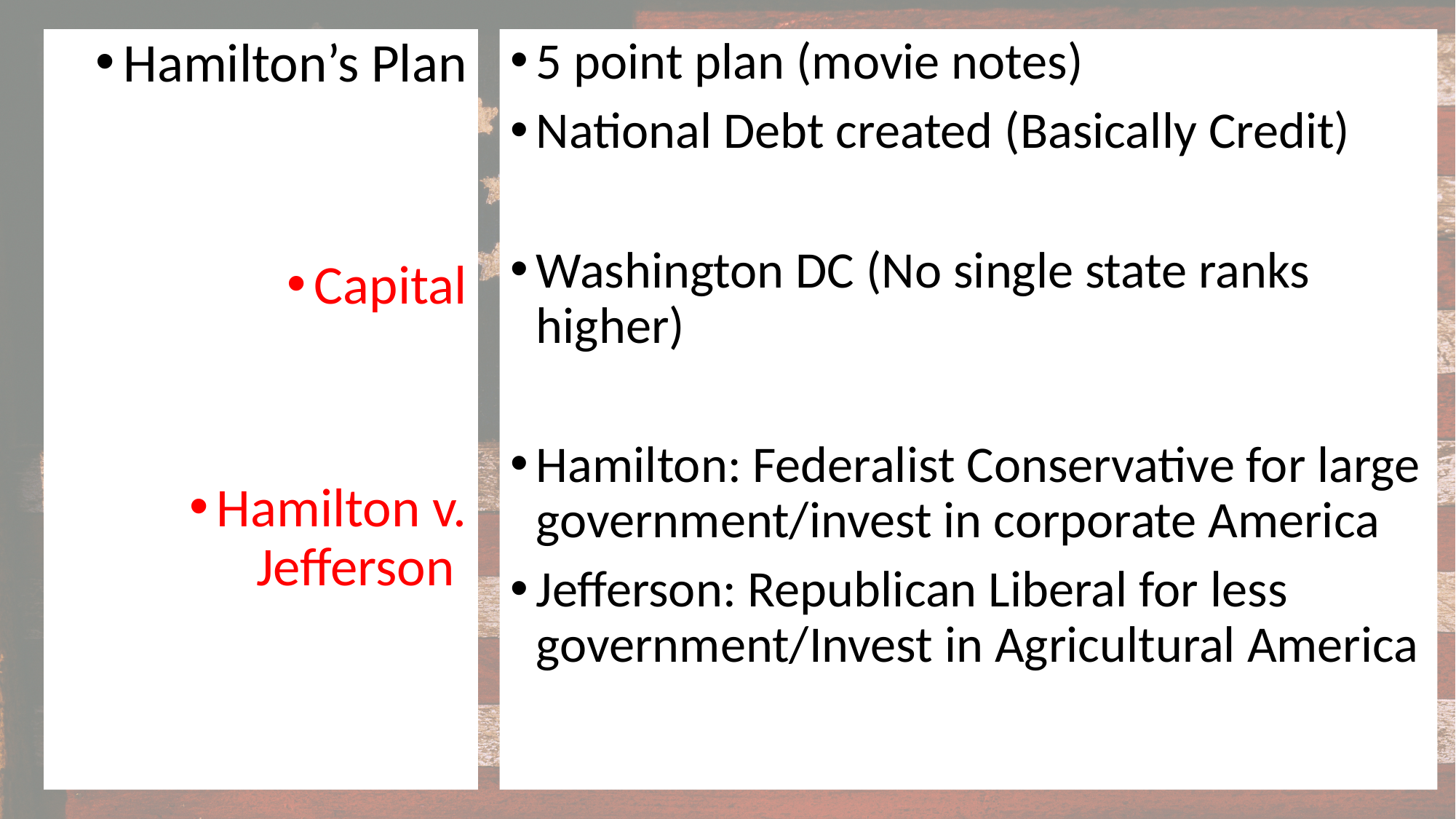

Hamilton’s Plan

Capital

Hamilton v. Jefferson
5 point plan (movie notes)
National Debt created (Basically Credit)

Washington DC (No single state ranks higher)

Hamilton: Federalist Conservative for large government/invest in corporate America
Jefferson: Republican Liberal for less government/Invest in Agricultural America